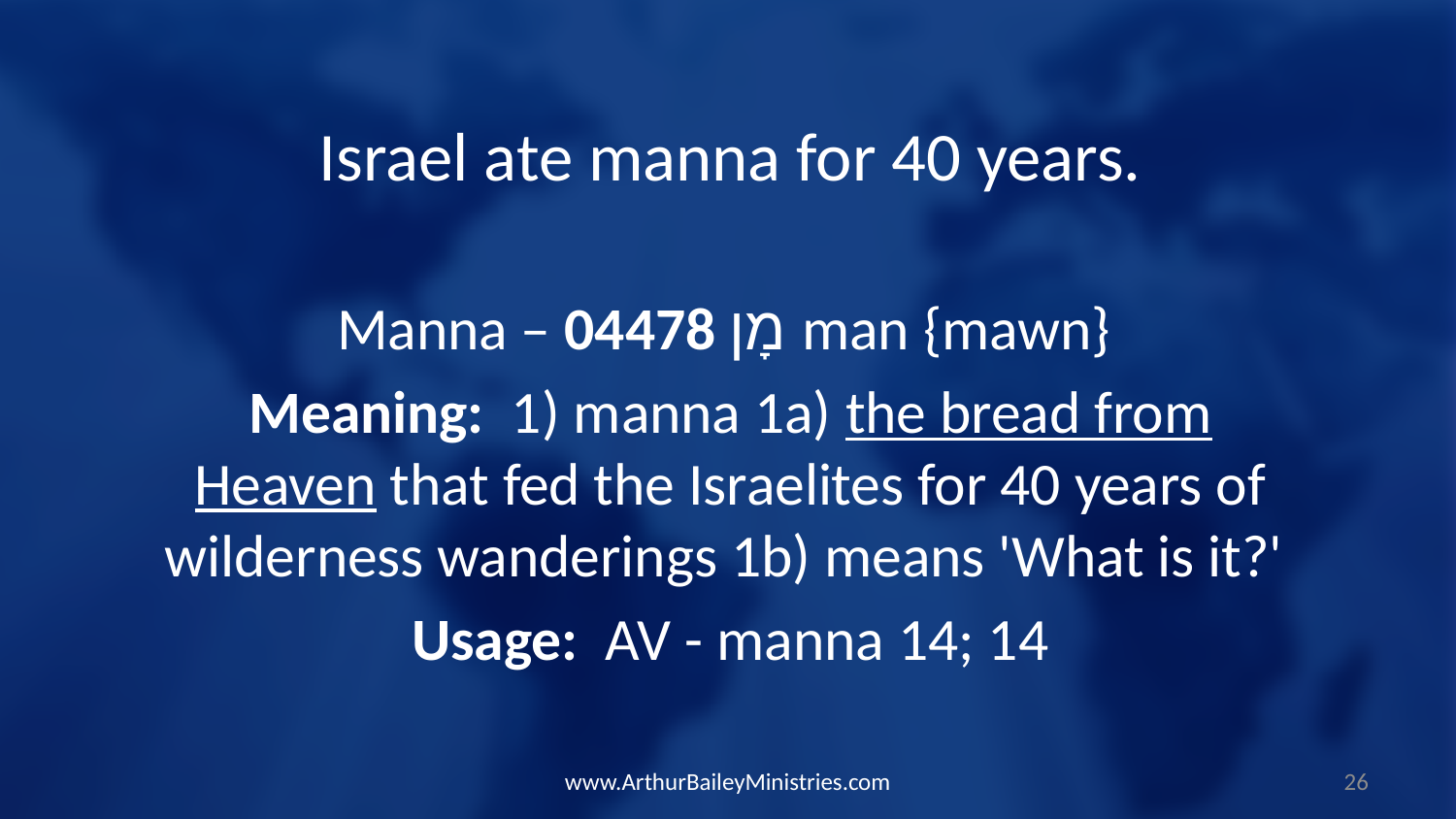

Israel ate manna for 40 years.

Manna – 04478 מָן man {mawn}
Meaning:  1) manna 1a) the bread from Heaven that fed the Israelites for 40 years of wilderness wanderings 1b) means 'What is it?'
Usage:  AV - manna 14; 14

www.ArthurBaileyMinistries.com
26